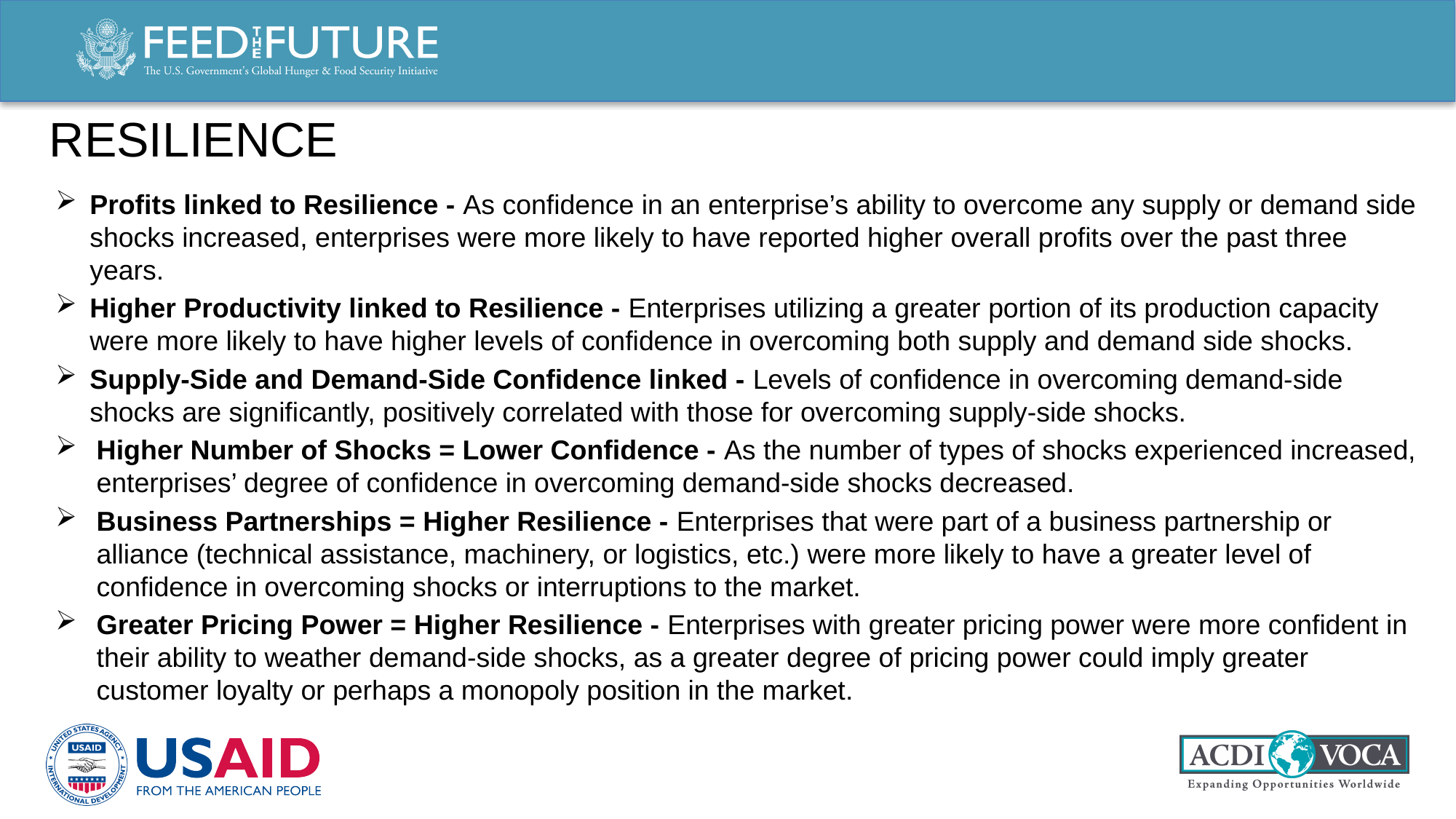

Resilience
Profits linked to Resilience - As confidence in an enterprise’s ability to overcome any supply or demand side shocks increased, enterprises were more likely to have reported higher overall profits over the past three years.
Higher Productivity linked to Resilience - Enterprises utilizing a greater portion of its production capacity were more likely to have higher levels of confidence in overcoming both supply and demand side shocks.
Supply-Side and Demand-Side Confidence linked - Levels of confidence in overcoming demand-side shocks are significantly, positively correlated with those for overcoming supply-side shocks.
Higher Number of Shocks = Lower Confidence - As the number of types of shocks experienced increased, enterprises’ degree of confidence in overcoming demand-side shocks decreased.
Business Partnerships = Higher Resilience - Enterprises that were part of a business partnership or alliance (technical assistance, machinery, or logistics, etc.) were more likely to have a greater level of confidence in overcoming shocks or interruptions to the market.
Greater Pricing Power = Higher Resilience - Enterprises with greater pricing power were more confident in their ability to weather demand-side shocks, as a greater degree of pricing power could imply greater customer loyalty or perhaps a monopoly position in the market.